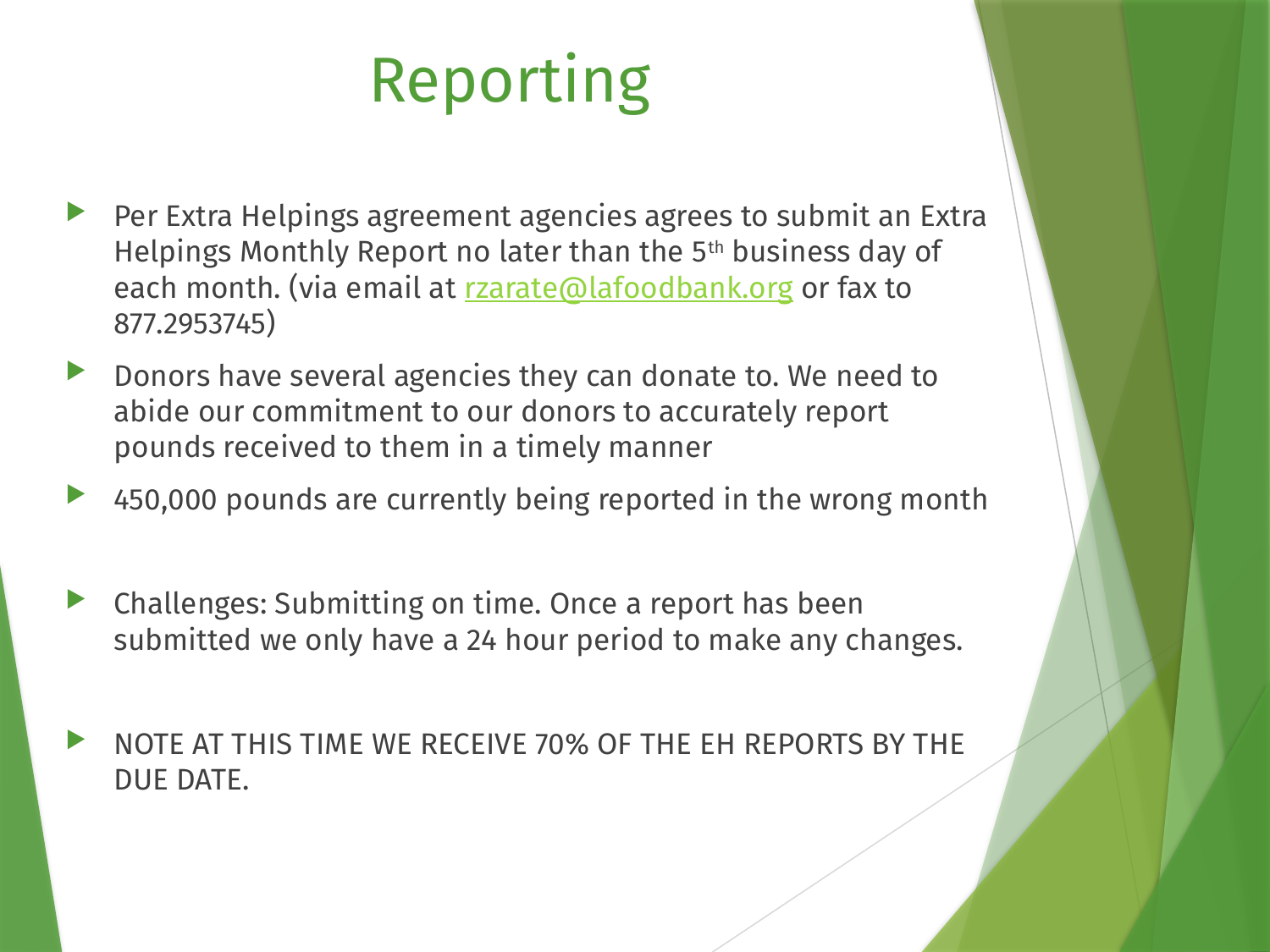

# Reporting
Per Extra Helpings agreement agencies agrees to submit an Extra Helpings Monthly Report no later than the 5th business day of each month. (via email at rzarate@lafoodbank.org or fax to 877.2953745)
Donors have several agencies they can donate to. We need to abide our commitment to our donors to accurately report pounds received to them in a timely manner
450,000 pounds are currently being reported in the wrong month

Challenges: Submitting on time. Once a report has been submitted we only have a 24 hour period to make any changes.

NOTE AT THIS TIME WE RECEIVE 70% OF THE EH REPORTS BY THE DUE DATE.